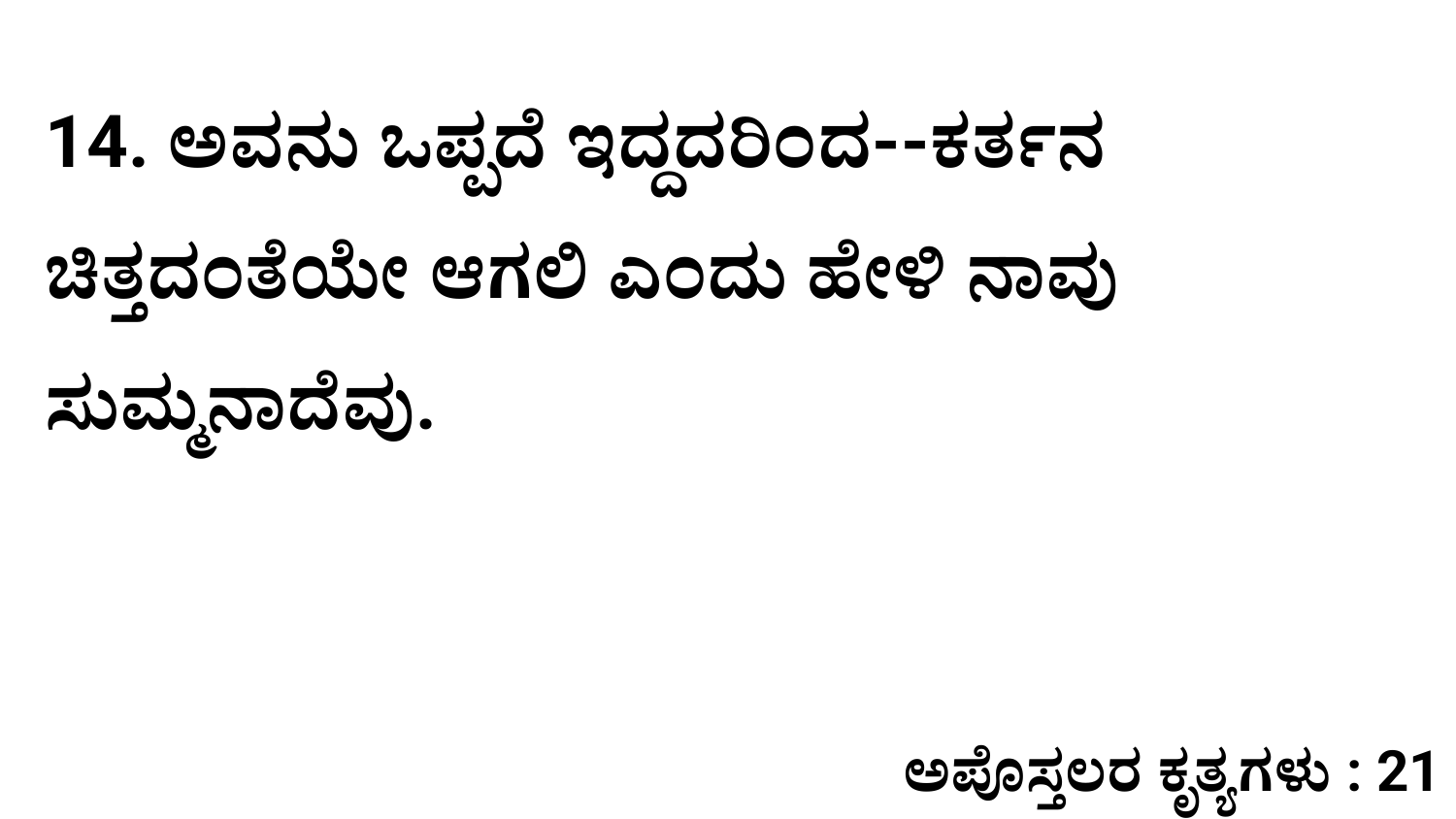

14. ಅವನು ಒಪ್ಪದೆ ಇದ್ದದರಿಂದ--ಕರ್ತನ ಚಿತ್ತದಂತೆಯೇ ಆಗಲಿ ಎಂದು ಹೇಳಿ ನಾವು ಸುಮ್ಮನಾದೆವು.
ಅಪೊಸ್ತಲರ ಕೃತ್ಯಗಳು : 21